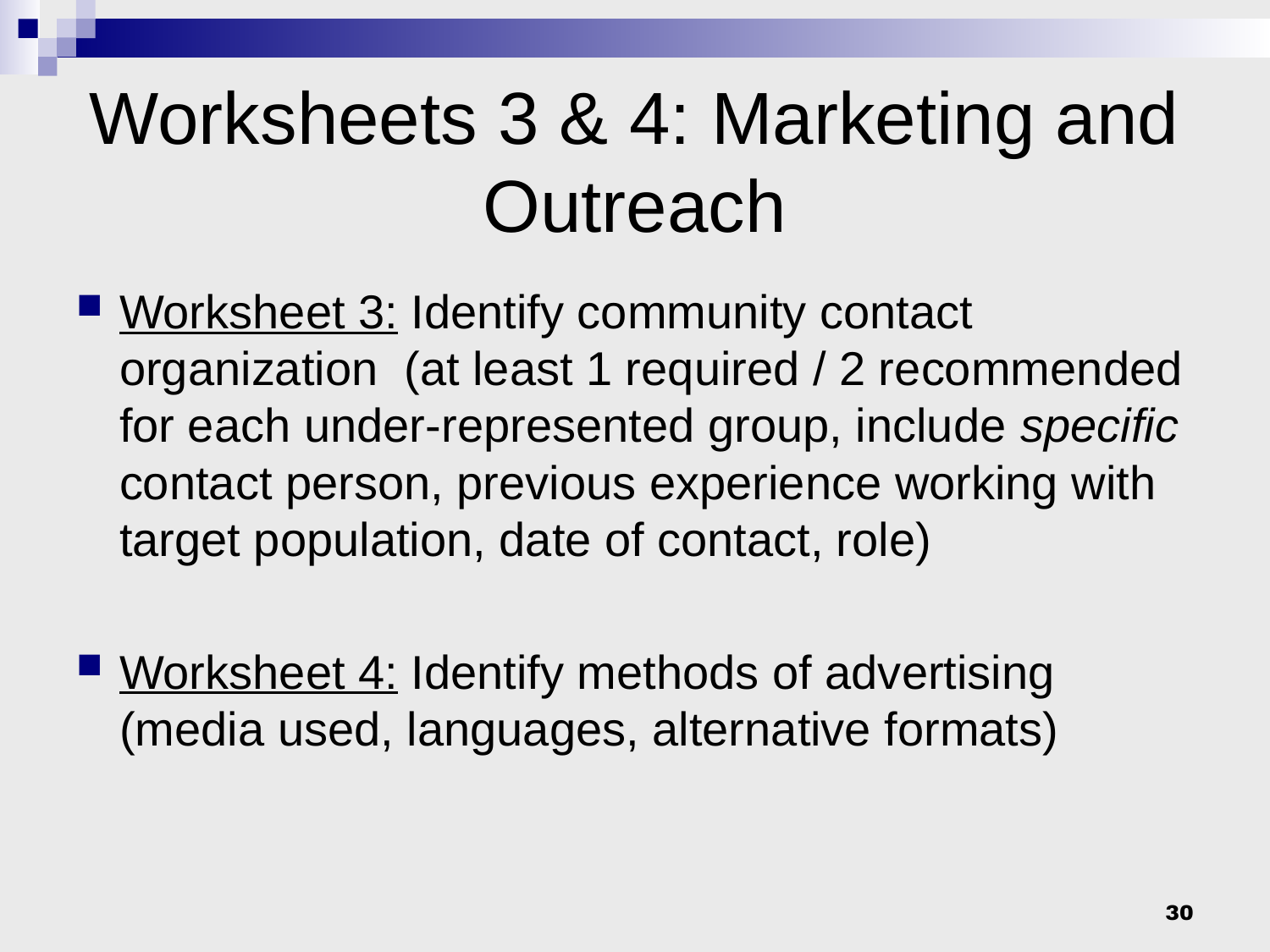

# Worksheets 3 & 4: Marketing and Outreach
Worksheet 3: Identify community contact organization  (at least 1 required / 2 recommended for each under-represented group, include specific contact person, previous experience working with target population, date of contact, role)

Worksheet 4: Identify methods of advertising (media used, languages, alternative formats)
30